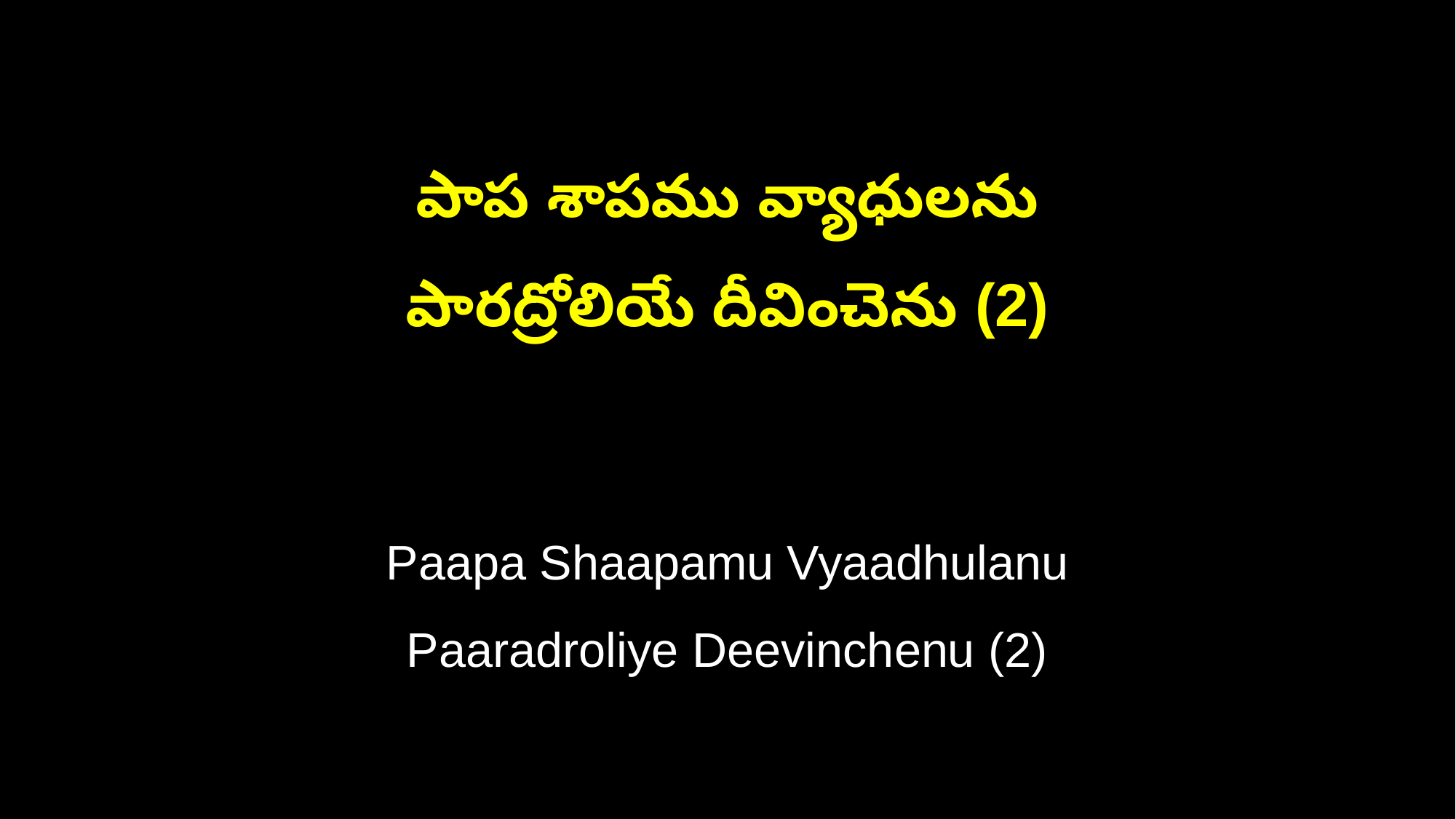

పాప శాపము వ్యాధులను
పారద్రోలియే దీవించెను (2)
Paapa Shaapamu Vyaadhulanu
Paaradroliye Deevinchenu (2)